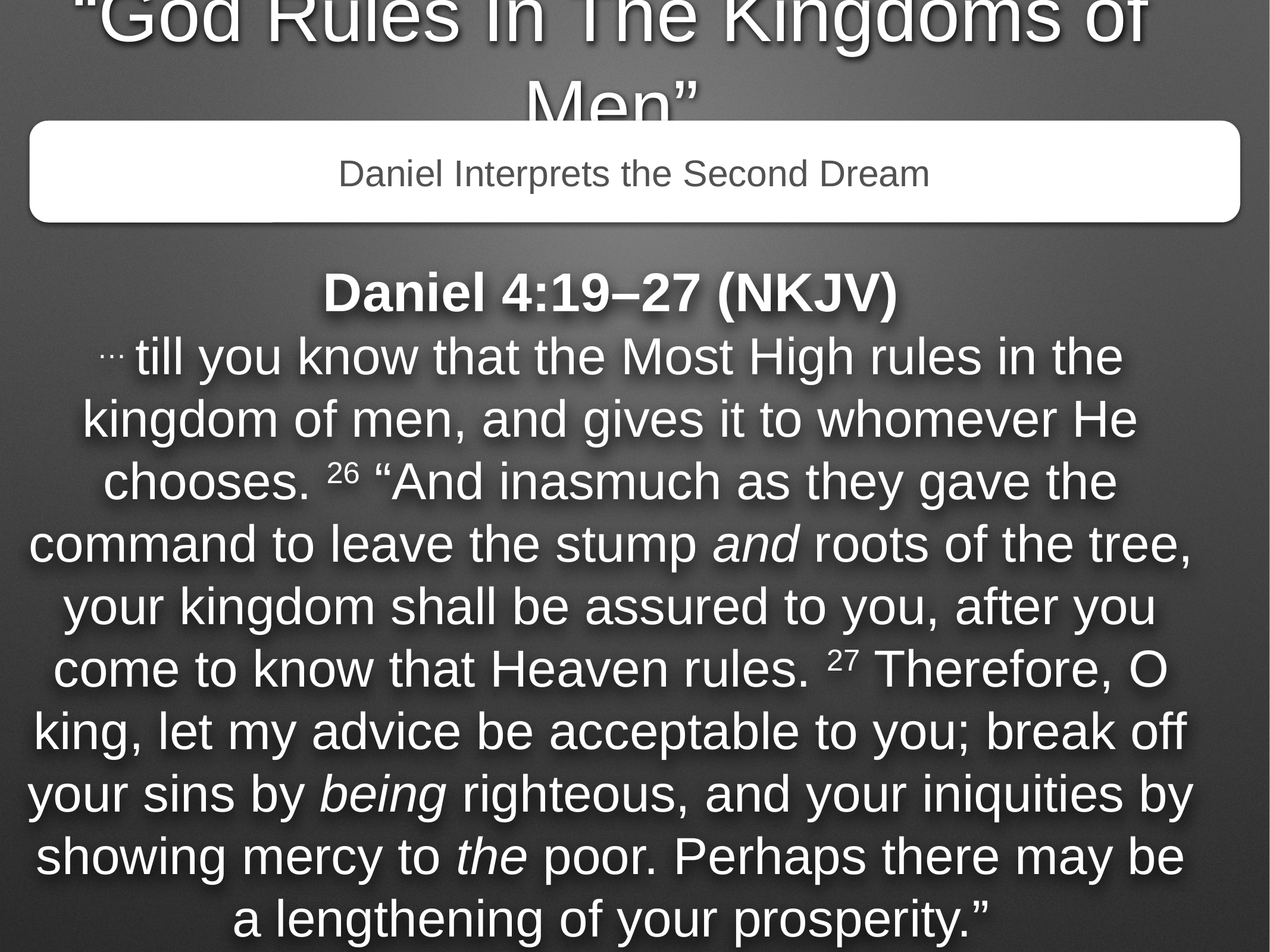

“God Rules In The Kingdoms of Men”
Daniel Interprets the Second Dream
Daniel 4:19–27 (NKJV)
… till you know that the Most High rules in the kingdom of men, and gives it to whomever He chooses. 26 “And inasmuch as they gave the command to leave the stump and roots of the tree, your kingdom shall be assured to you, after you come to know that Heaven rules. 27 Therefore, O king, let my advice be acceptable to you; break off your sins by being righteous, and your iniquities by showing mercy to the poor. Perhaps there may be a lengthening of your prosperity.”